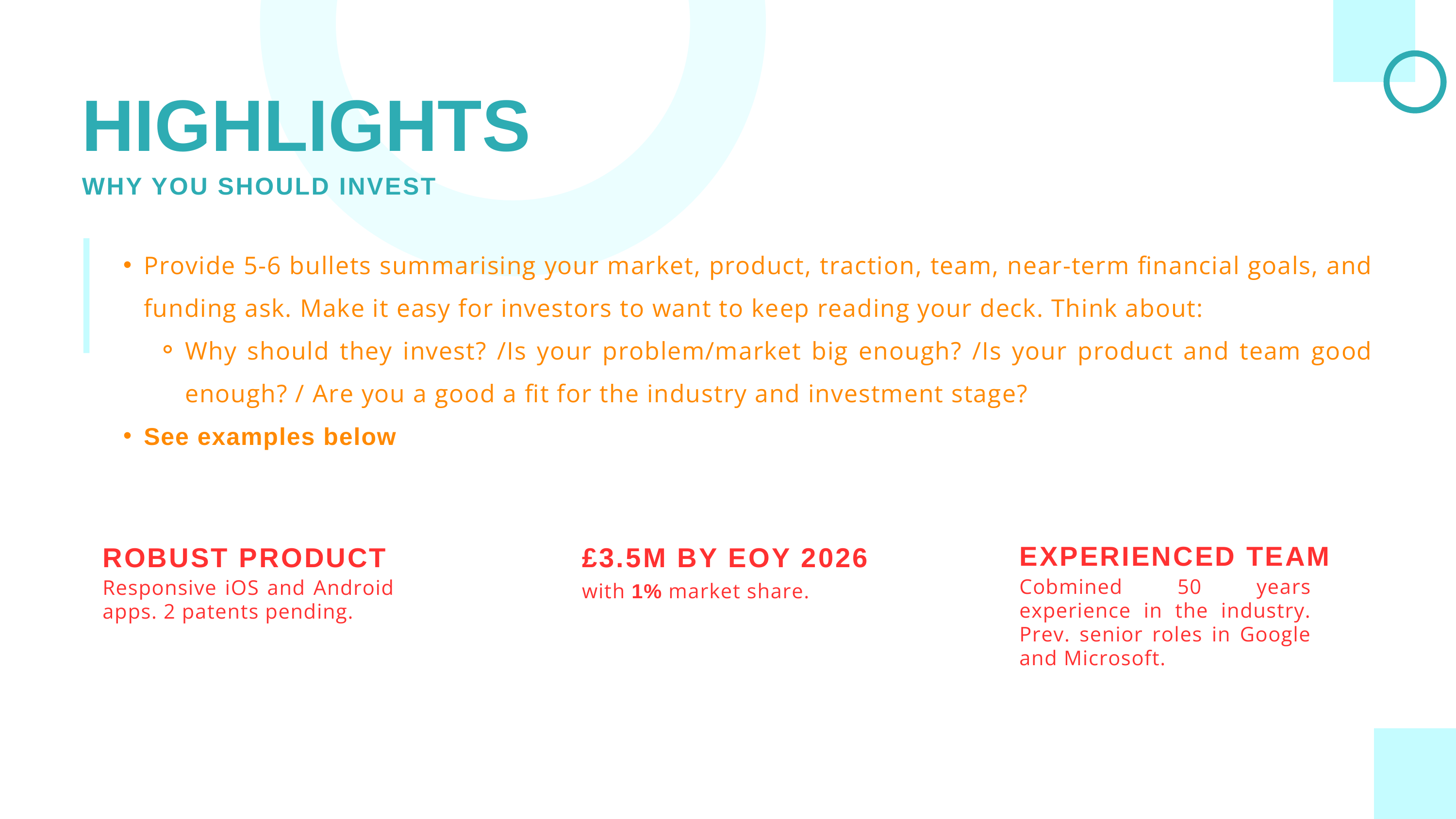

HIGHLIGHTS
WHY YOU SHOULD INVEST
Provide 5-6 bullets summarising your market, product, traction, team, near-term financial goals, and funding ask. Make it easy for investors to want to keep reading your deck. Think about:
Why should they invest? /Is your problem/market big enough? /Is your product and team good enough? / Are you a good a fit for the industry and investment stage?
See examples below

EXPERIENCED TEAM
Cobmined 50 years experience in the industry. Prev. senior roles in Google and Microsoft.
ROBUST PRODUCT
Responsive iOS and Android apps. 2 patents pending.
£3.5M BY EOY 2026
with 1% market share.